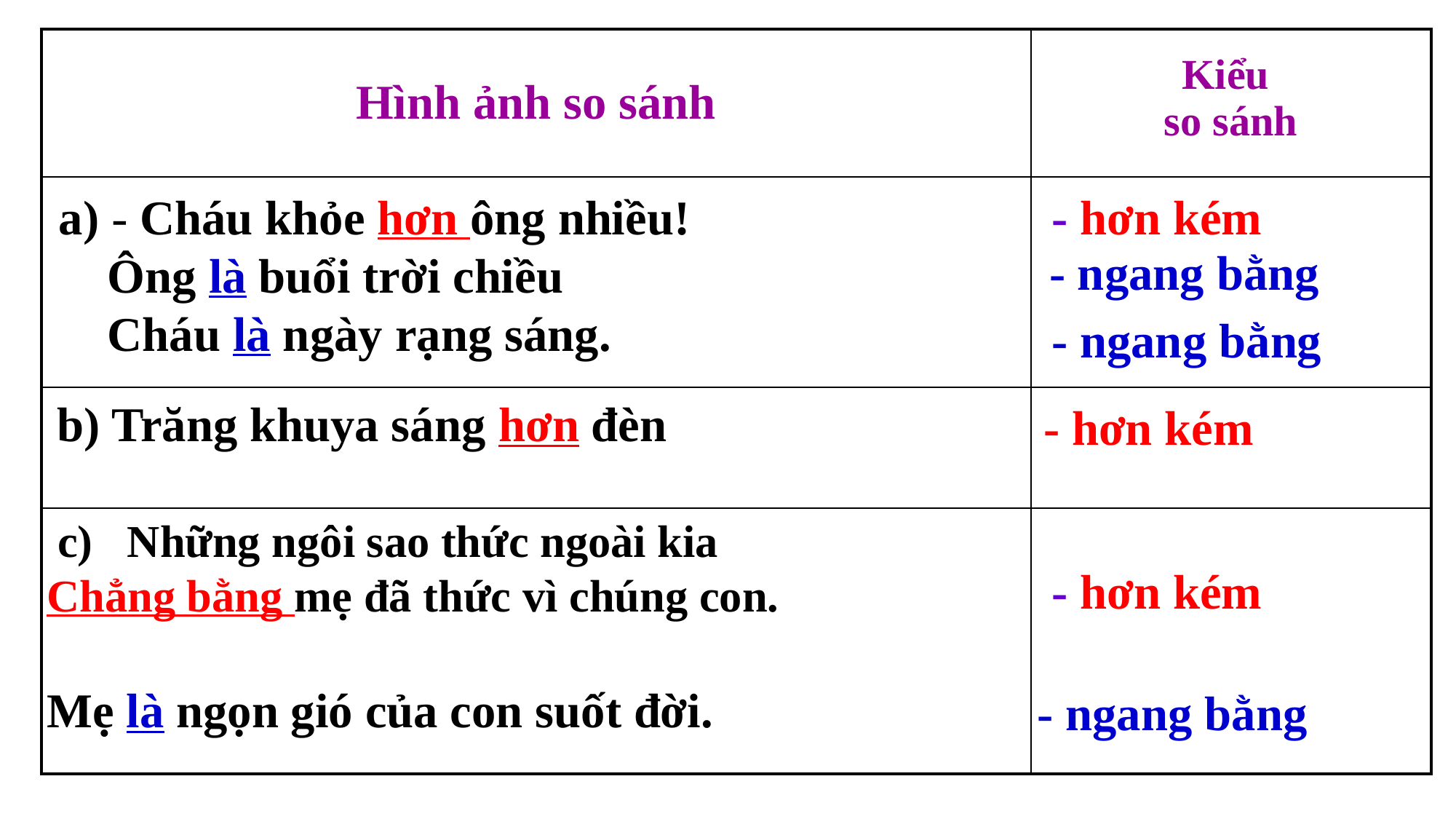

| Hình ảnh so sánh | Kiểu so sánh |
| --- | --- |
|  |  |
|  |  |
|  |  |
- hơn kém
 a) - Cháu khỏe hơn ông nhiều!
     Ông là buổi trời chiều
     Cháu là ngày rạng sáng.
- ngang bằng
- ngang bằng
 b) Trăng khuya sáng hơn đèn
- hơn kém
 c)   Những ngôi sao thức ngoài kia
Chẳng bằng mẹ đã thức vì chúng con.

Mẹ là ngọn gió của con suốt đời.

- hơn kém
- ngang bằng